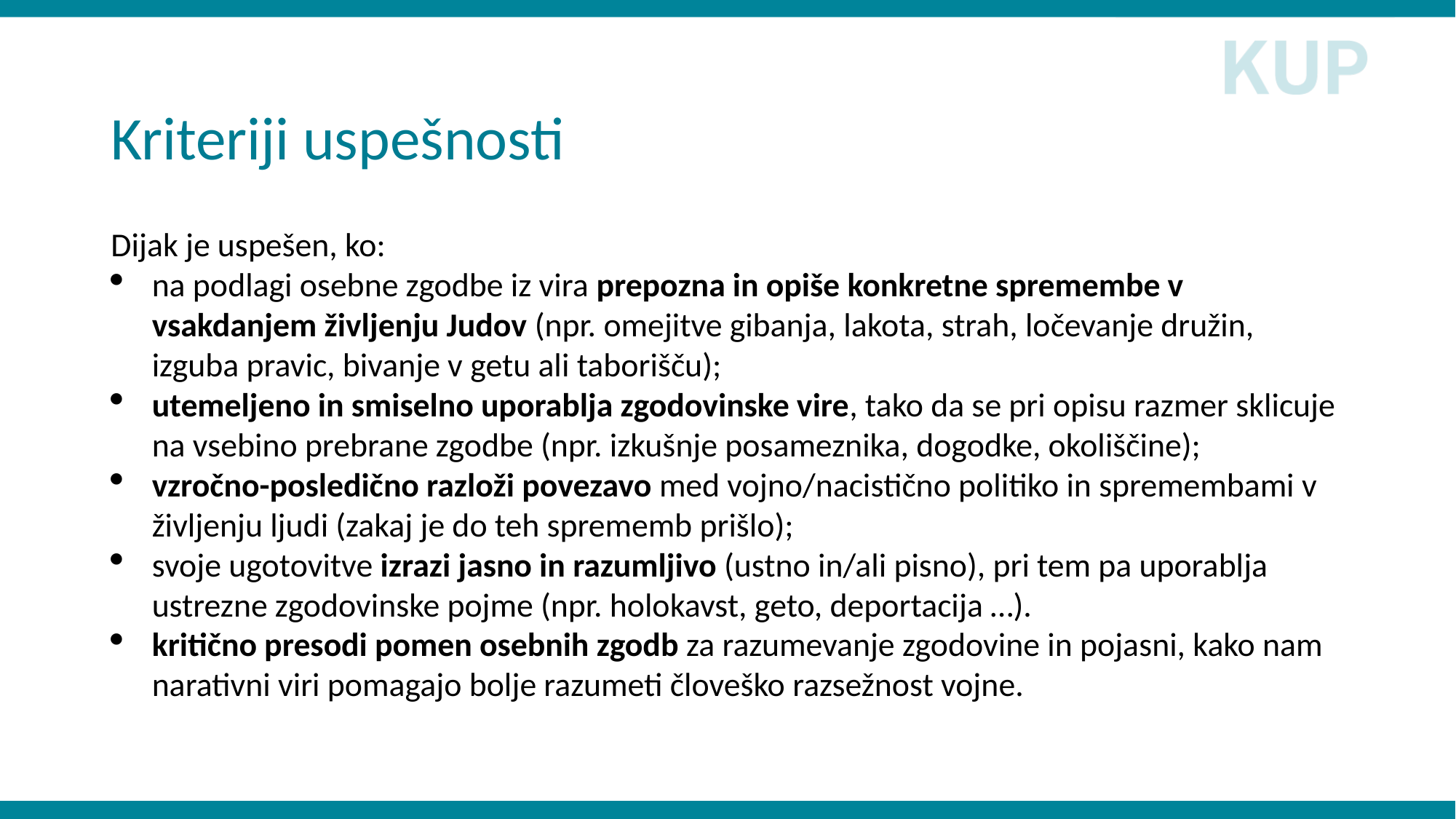

# Kriteriji uspešnosti
Dijak je uspešen, ko:
na podlagi osebne zgodbe iz vira prepozna in opiše konkretne spremembe v vsakdanjem življenju Judov (npr. omejitve gibanja, lakota, strah, ločevanje družin, izguba pravic, bivanje v getu ali taborišču);
utemeljeno in smiselno uporablja zgodovinske vire, tako da se pri opisu razmer sklicuje na vsebino prebrane zgodbe (npr. izkušnje posameznika, dogodke, okoliščine);
vzročno-posledično razloži povezavo med vojno/nacistično politiko in spremembami v življenju ljudi (zakaj je do teh sprememb prišlo);
svoje ugotovitve izrazi jasno in razumljivo (ustno in/ali pisno), pri tem pa uporablja ustrezne zgodovinske pojme (npr. holokavst, geto, deportacija …).
kritično presodi pomen osebnih zgodb za razumevanje zgodovine in pojasni, kako nam narativni viri pomagajo bolje razumeti človeško razsežnost vojne.